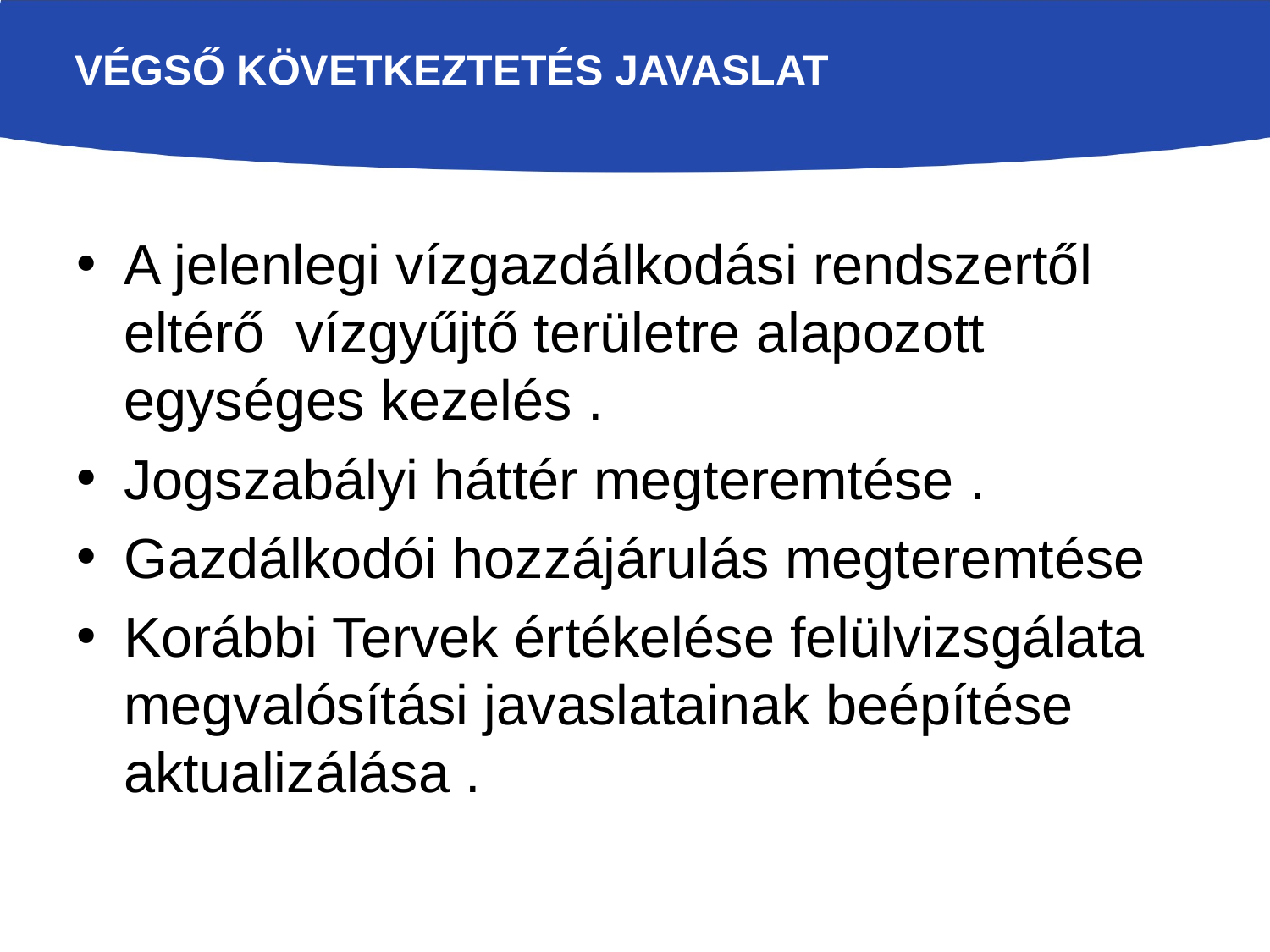

# Végső Következtetés Javaslat
A jelenlegi vízgazdálkodási rendszertől eltérő  vízgyűjtő területre alapozott egységes kezelés .
Jogszabályi háttér megteremtése .
Gazdálkodói hozzájárulás megteremtése
Korábbi Tervek értékelése felülvizsgálata megvalósítási javaslatainak beépítése aktualizálása .